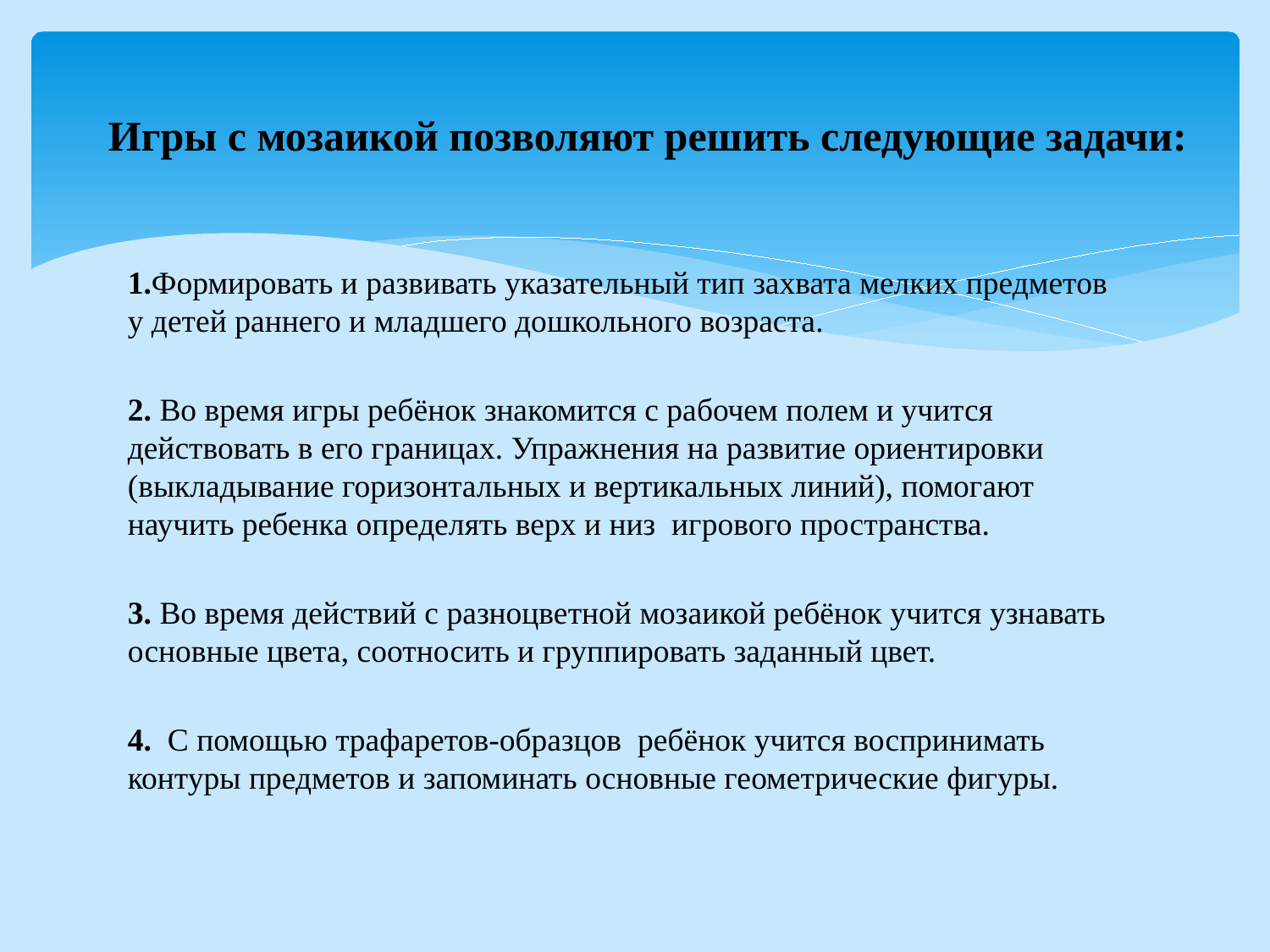

# Игры с мозаикой позволяют решить следующие задачи:
1.Формировать и развивать указательный тип захвата мелких предметов у детей раннего и младшего дошкольного возраста.

2. Во время игры ребёнок знакомится с рабочем полем и учится действовать в его границах. Упражнения на развитие ориентировки  (выкладывание горизонтальных и вертикальных линий), помогают научить ребенка определять верх и низ  игрового пространства.

3. Во время действий с разноцветной мозаикой ребёнок учится узнавать основные цвета, соотносить и группировать заданный цвет.

4.  С помощью трафаретов-образцов  ребёнок учится воспринимать контуры предметов и запоминать основные геометрические фигуры.